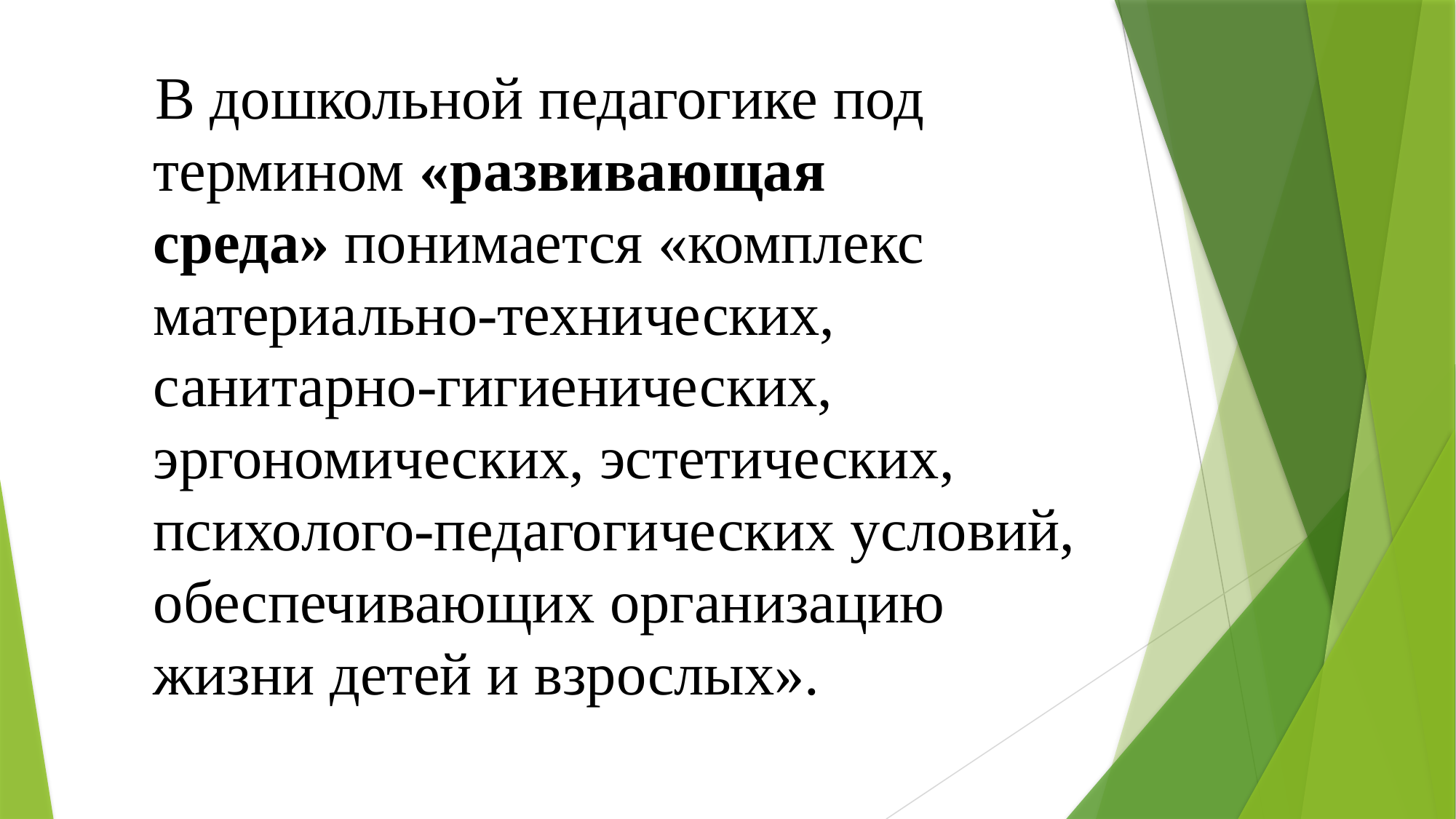

В дошкольной педагогике под термином «развивающая среда» понимается «комплекс материально-технических, санитарно-гигиенических, эргономических, эстетических, психолого-педагогических условий, обеспечивающих организацию жизни детей и взрослых».